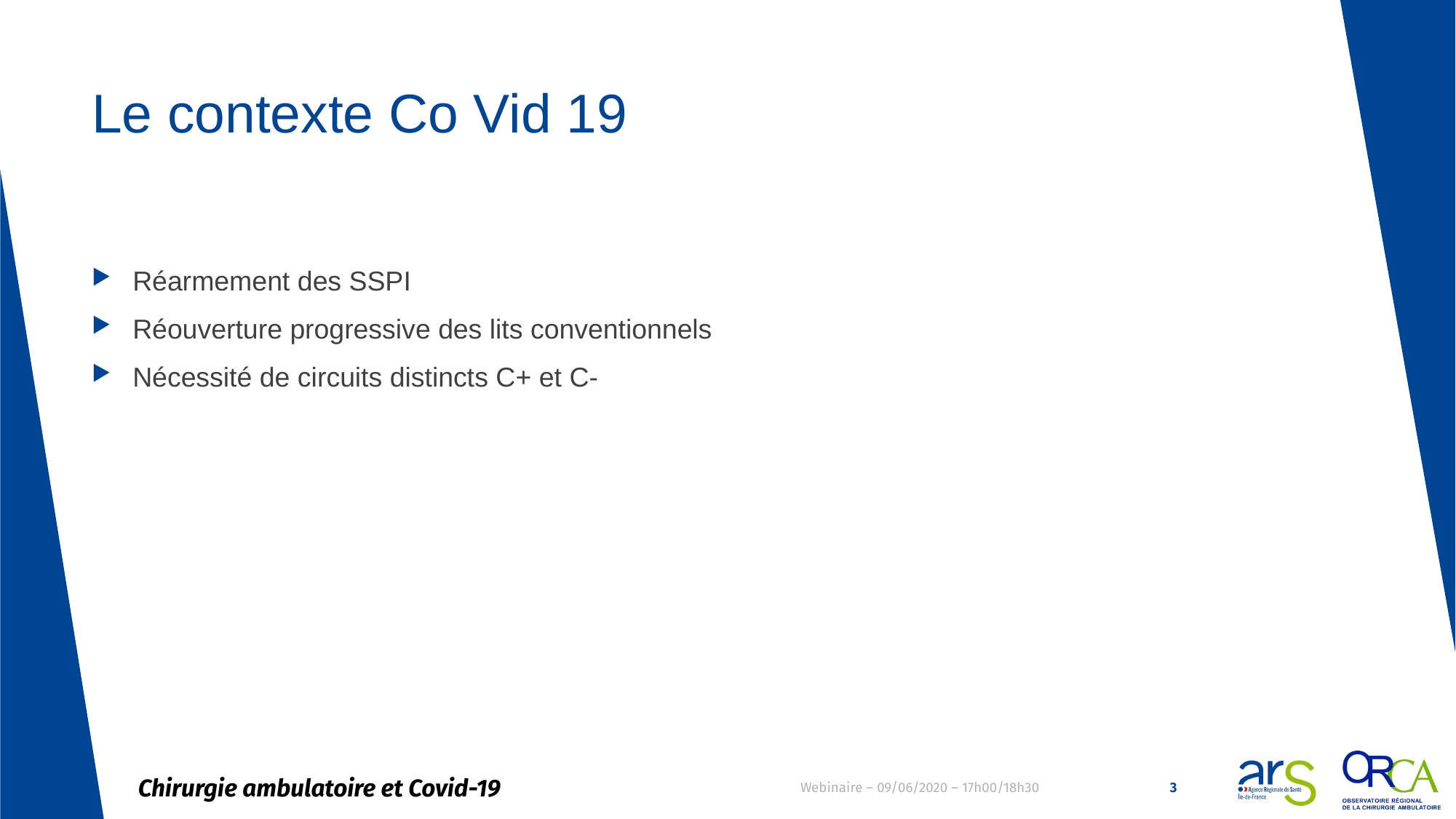

# Le contexte Co Vid 19
Réarmement des SSPI
Réouverture progressive des lits conventionnels
Nécessité de circuits distincts C+ et C-

Chirurgie ambulatoire et Covid-19
Webinaire – 09/06/2020 – 17h00/18h30
3